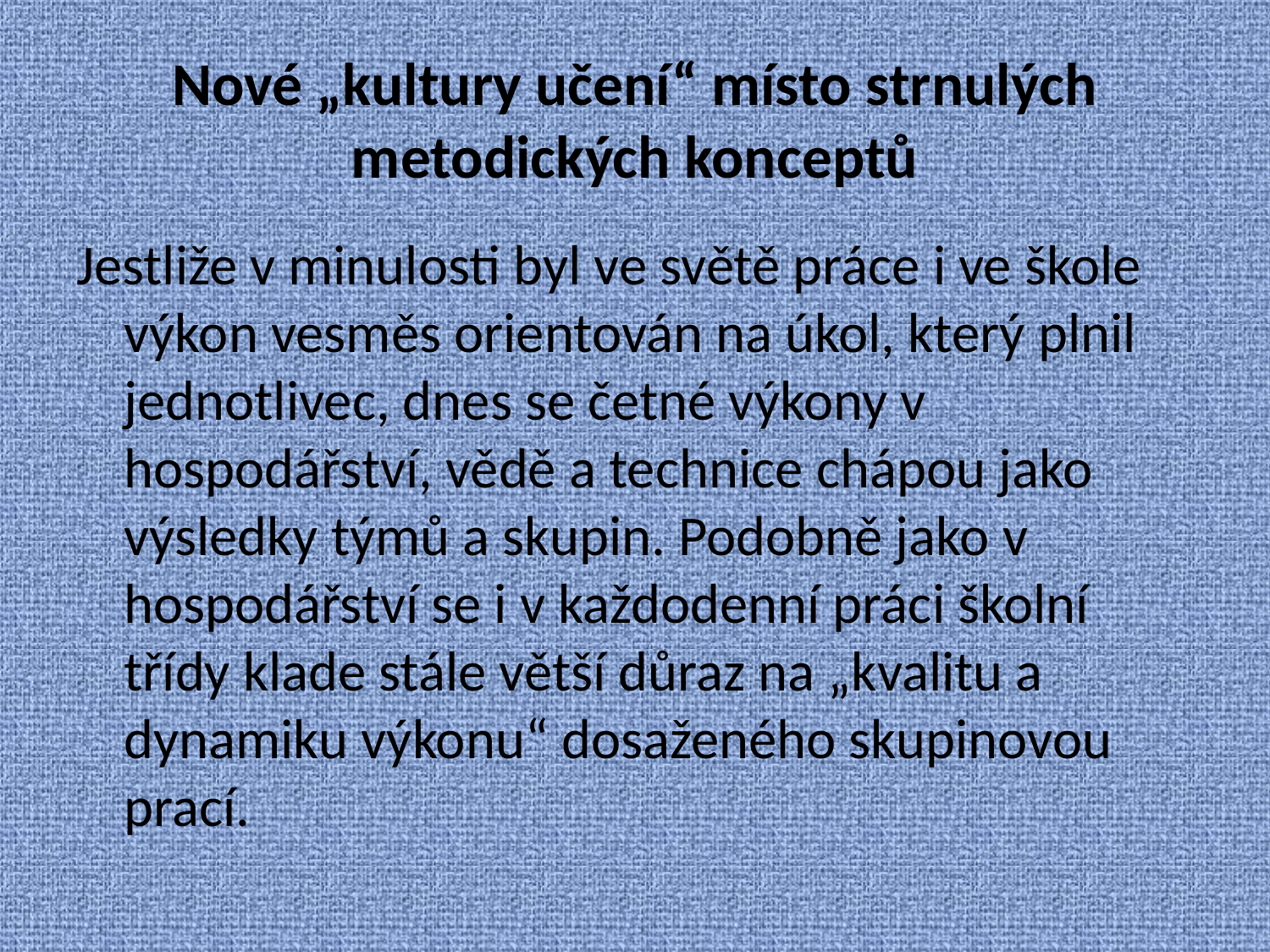

# Nové „kultury učení“ místo strnulých metodických konceptů
Jestliže v minulosti byl ve světě práce i ve škole výkon vesměs orientován na úkol, který plnil jednotlivec, dnes se četné výkony v hospodářství, vědě a technice chápou jako výsledky týmů a skupin. Podobně jako v hospodářství se i v každodenní práci školní třídy klade stále větší důraz na „kvalitu a dynamiku výkonu“ dosaženého skupinovou prací.